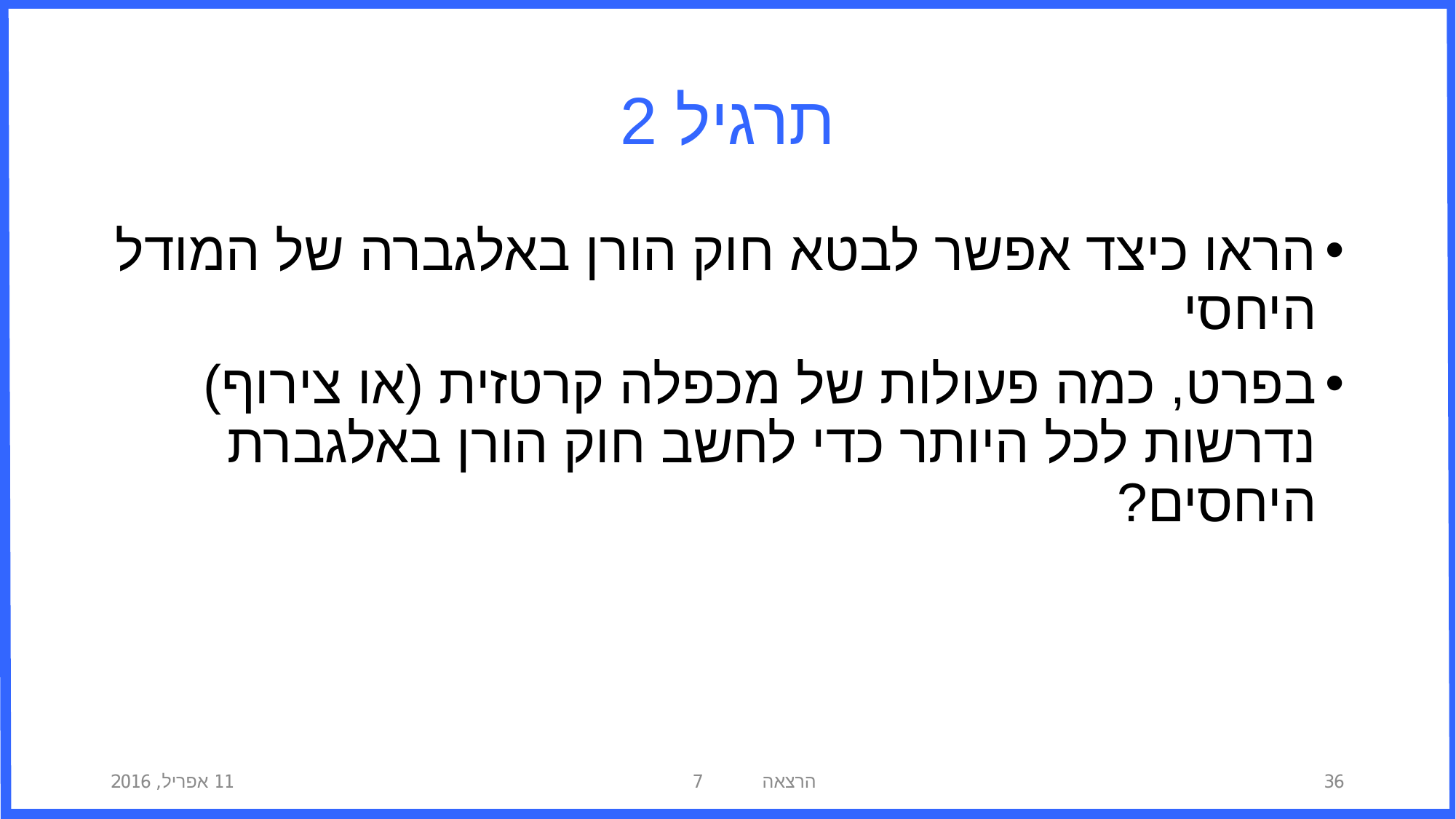

# תרגיל 2
הראו כיצד אפשר לבטא חוק הורן באלגברה של המודל היחסי
בפרט, כמה פעולות של מכפלה קרטזית (או צירוף) נדרשות לכל היותר כדי לחשב חוק הורן באלגברת היחסים?

11 אפריל, 2016
הרצאה 7
36